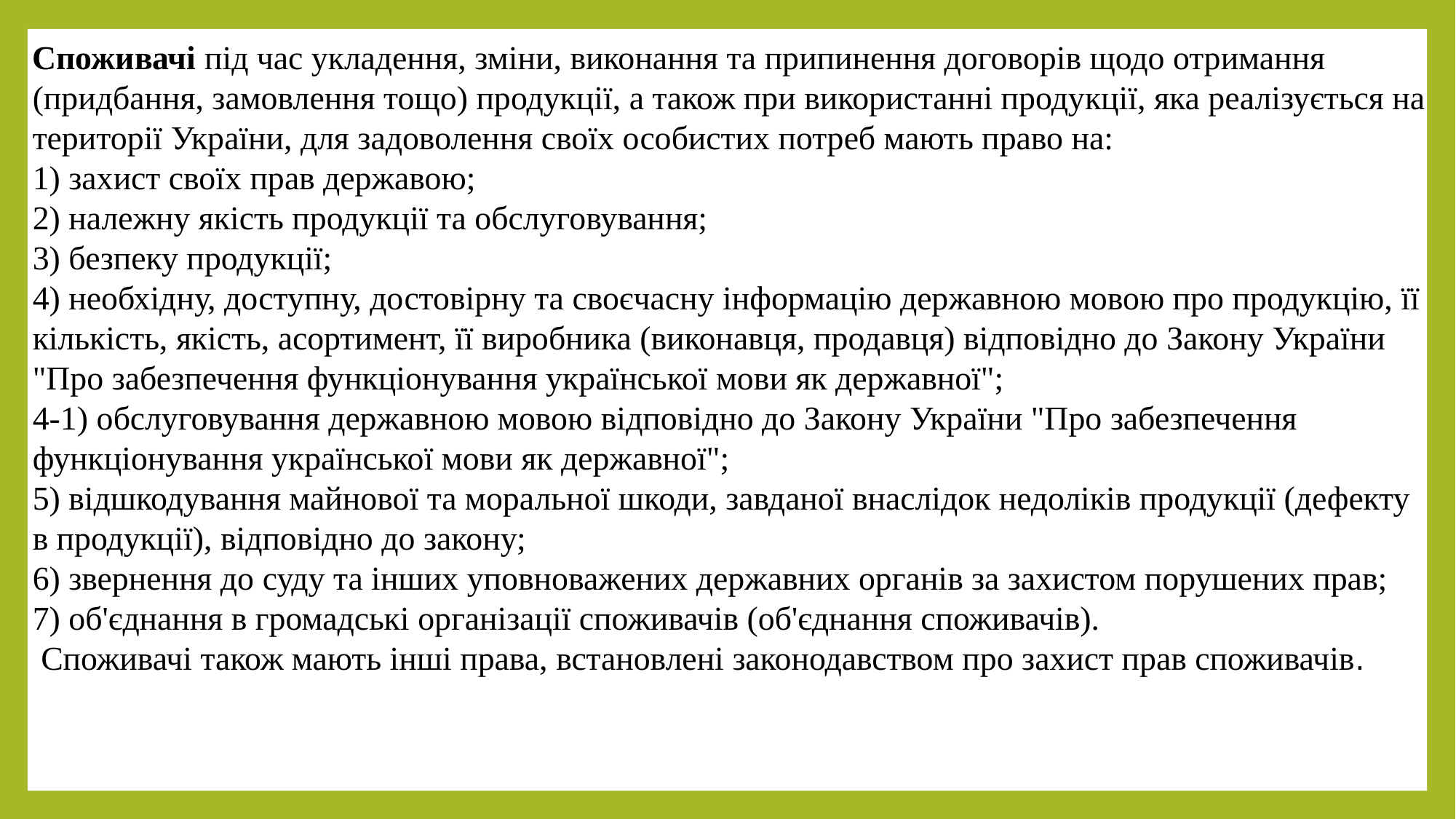

Споживачі під час укладення, зміни, виконання та припинення договорів щодо отримання (придбання, замовлення тощо) продукції, а також при використанні продукції, яка реалізується на території України, для задоволення своїх особистих потреб мають право на:
1) захист своїх прав державою;
2) належну якість продукції та обслуговування;
3) безпеку продукції;
4) необхідну, доступну, достовірну та своєчасну інформацію державною мовою про продукцію, її кількість, якість, асортимент, її виробника (виконавця, продавця) відповідно до Закону України "Про забезпечення функціонування української мови як державної";
4-1) обслуговування державною мовою відповідно до Закону України "Про забезпечення функціонування української мови як державної";
5) відшкодування майнової та моральної шкоди, завданої внаслідок недоліків продукції (дефекту в продукції), відповідно до закону;
6) звернення до суду та інших уповноважених державних органів за захистом порушених прав;
7) об'єднання в громадські організації споживачів (об'єднання споживачів).
 Споживачі також мають інші права, встановлені законодавством про захист прав споживачів.